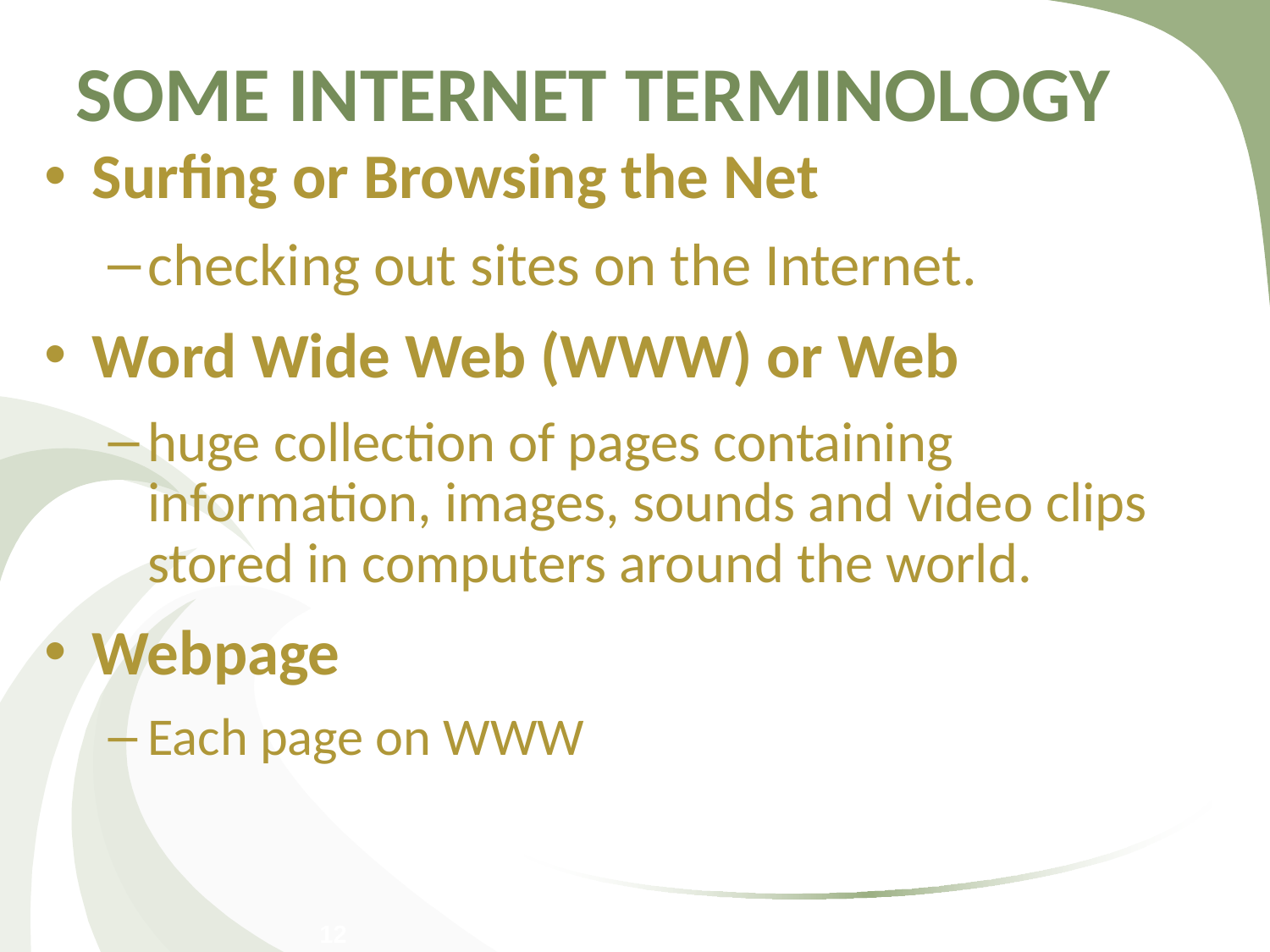

SOME INTERNET TERMINOLOGY
Surfing or Browsing the Net
checking out sites on the Internet.
Word Wide Web (WWW) or Web
huge collection of pages containing information, images, sounds and video clips stored in computers around the world.
Webpage
Each page on WWW
12
©  Pearson Education 2012